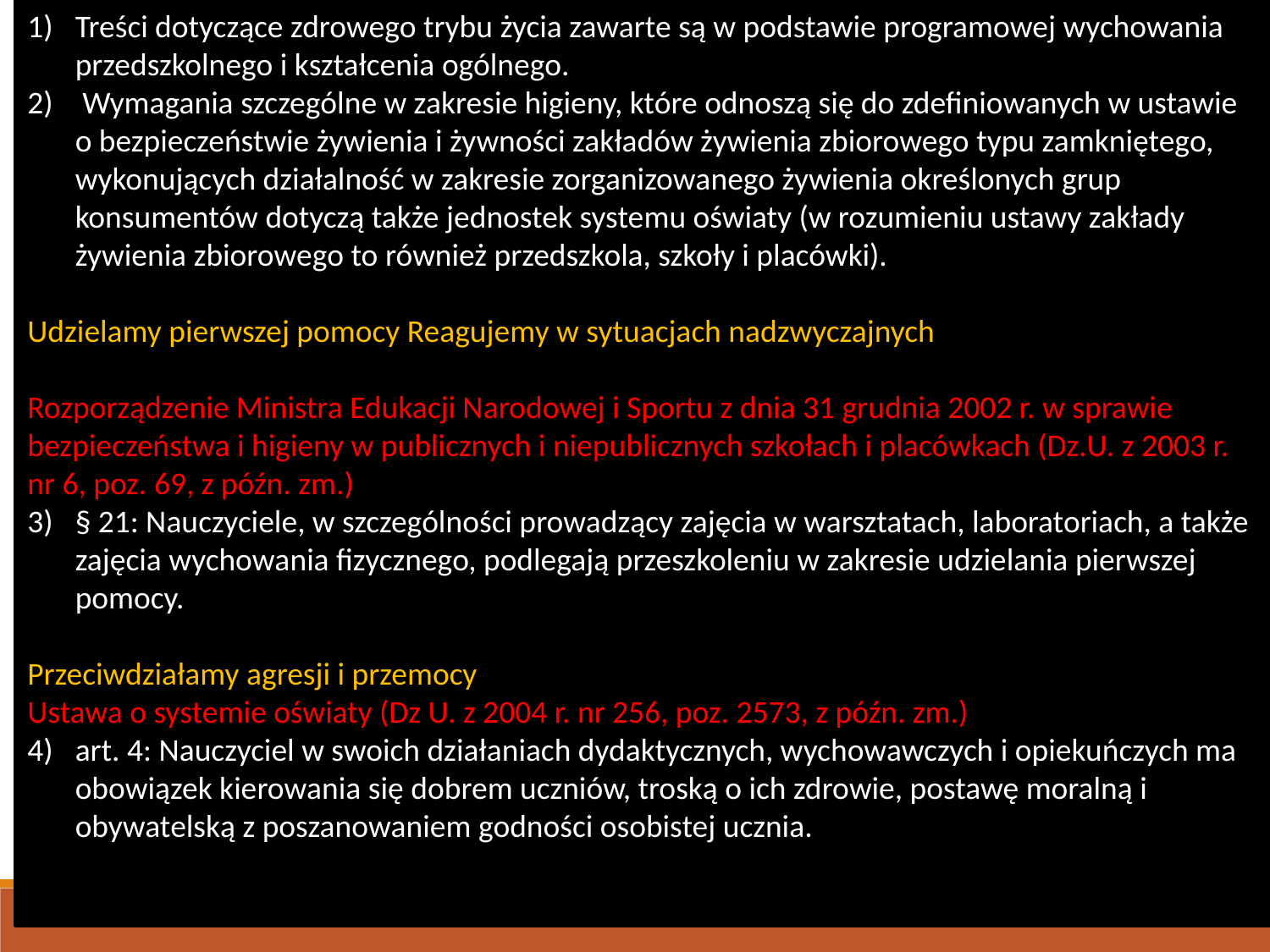

Treści dotyczące zdrowego trybu życia zawarte są w podstawie programowej wychowania przedszkolnego i kształcenia ogólnego.
 Wymagania szczególne w zakresie higieny, które odnoszą się do zdefiniowanych w ustawie o bezpieczeństwie żywienia i żywności zakładów żywienia zbiorowego typu zamkniętego, wykonujących działalność w zakresie zorganizowanego żywienia określonych grup konsumentów dotyczą także jednostek systemu oświaty (w rozumieniu ustawy zakłady żywienia zbiorowego to również przedszkola, szkoły i placówki).

Udzielamy pierwszej pomocy Reagujemy w sytuacjach nadzwyczajnych

Rozporządzenie Ministra Edukacji Narodowej i Sportu z dnia 31 grudnia 2002 r. w sprawie bezpieczeństwa i higieny w publicznych i niepublicznych szkołach i placówkach (Dz.U. z 2003 r. nr 6, poz. 69, z późn. zm.)
§ 21: Nauczyciele, w szczególności prowadzący zajęcia w warsztatach, laboratoriach, a także zajęcia wychowania fizycznego, podlegają przeszkoleniu w zakresie udzielania pierwszej pomocy.

Przeciwdziałamy agresji i przemocy
Ustawa o systemie oświaty (Dz U. z 2004 r. nr 256, poz. 2573, z późn. zm.)
art. 4: Nauczyciel w swoich działaniach dydaktycznych, wychowawczych i opiekuńczych ma obowiązek kierowania się dobrem uczniów, troską o ich zdrowie, postawę moralną i obywatelską z poszanowaniem godności osobistej ucznia.